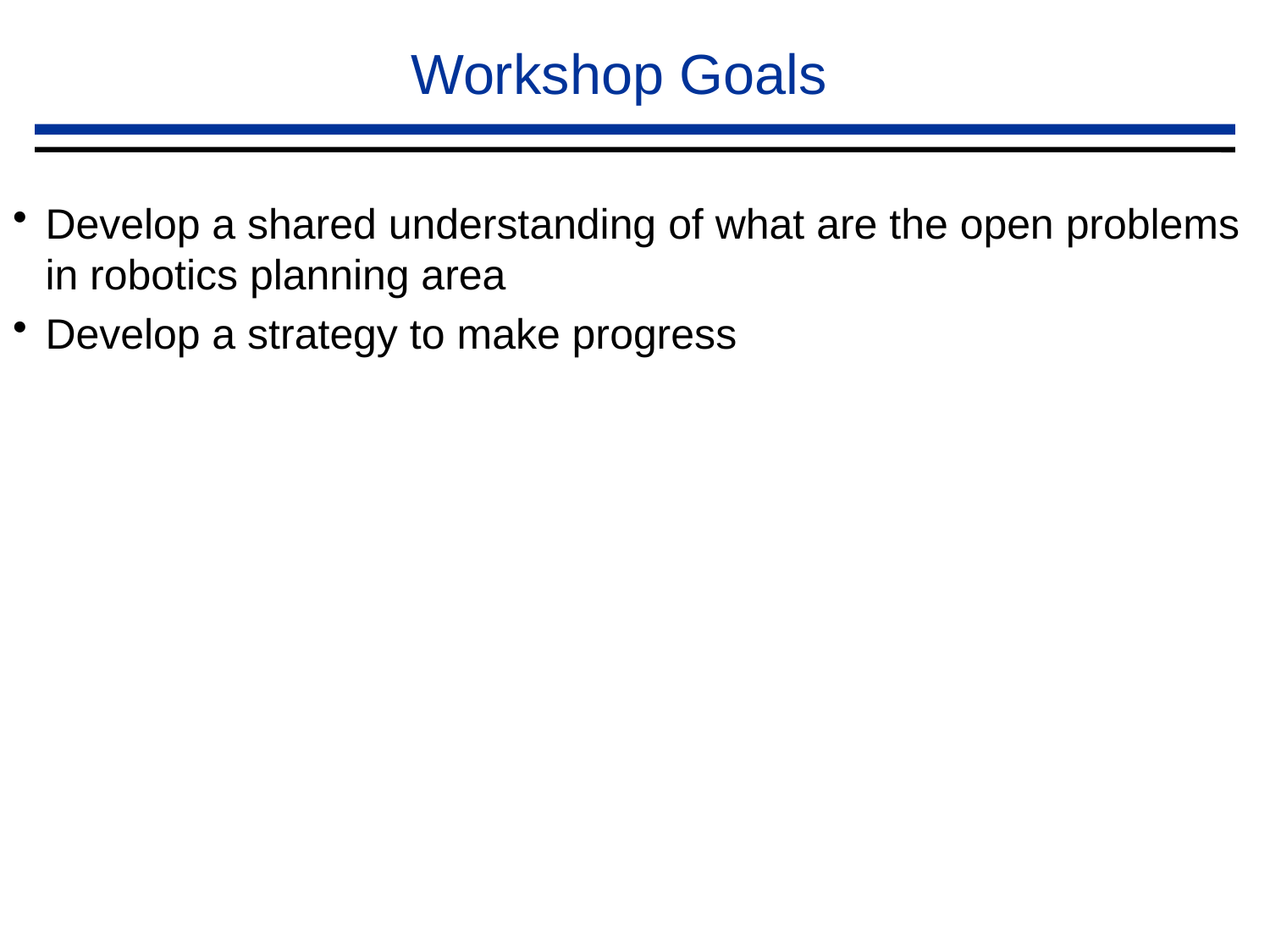

# Workshop Goals
Develop a shared understanding of what are the open problems in robotics planning area
Develop a strategy to make progress